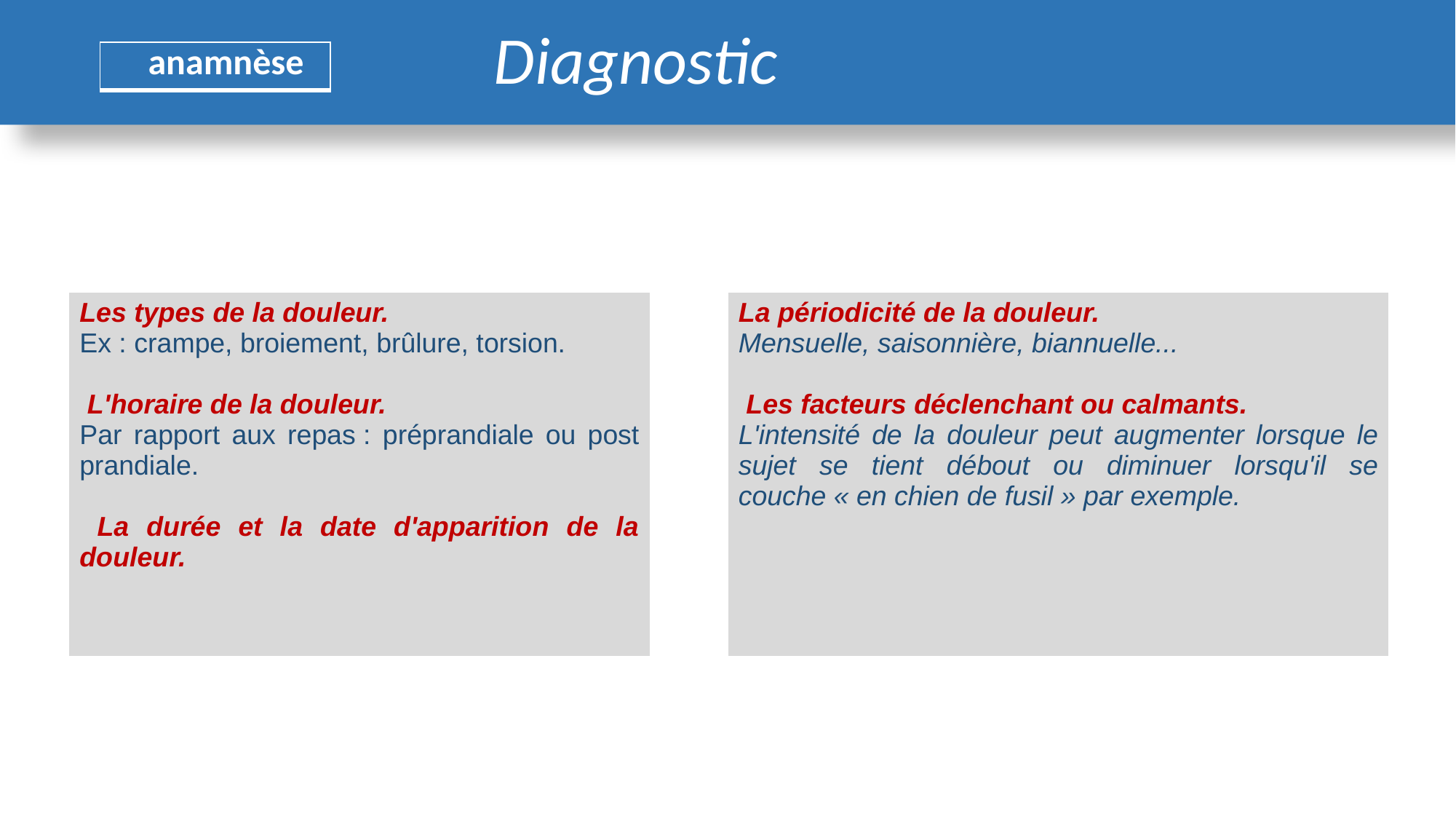

# Diagnostic
| anamnèse |
| --- |
| Les types de la douleur. Ex : crampe, broiement, brûlure, torsion. L'horaire de la douleur. Par rapport aux repas : préprandiale ou post prandiale. La durée et la date d'apparition de la douleur. |
| --- |
| La périodicité de la douleur. Mensuelle, saisonnière, biannuelle... Les facteurs déclenchant ou calmants. L'intensité de la douleur peut augmenter lorsque le sujet se tient débout ou diminuer lorsqu'il se couche « en chien de fusil » par exemple. |
| --- |